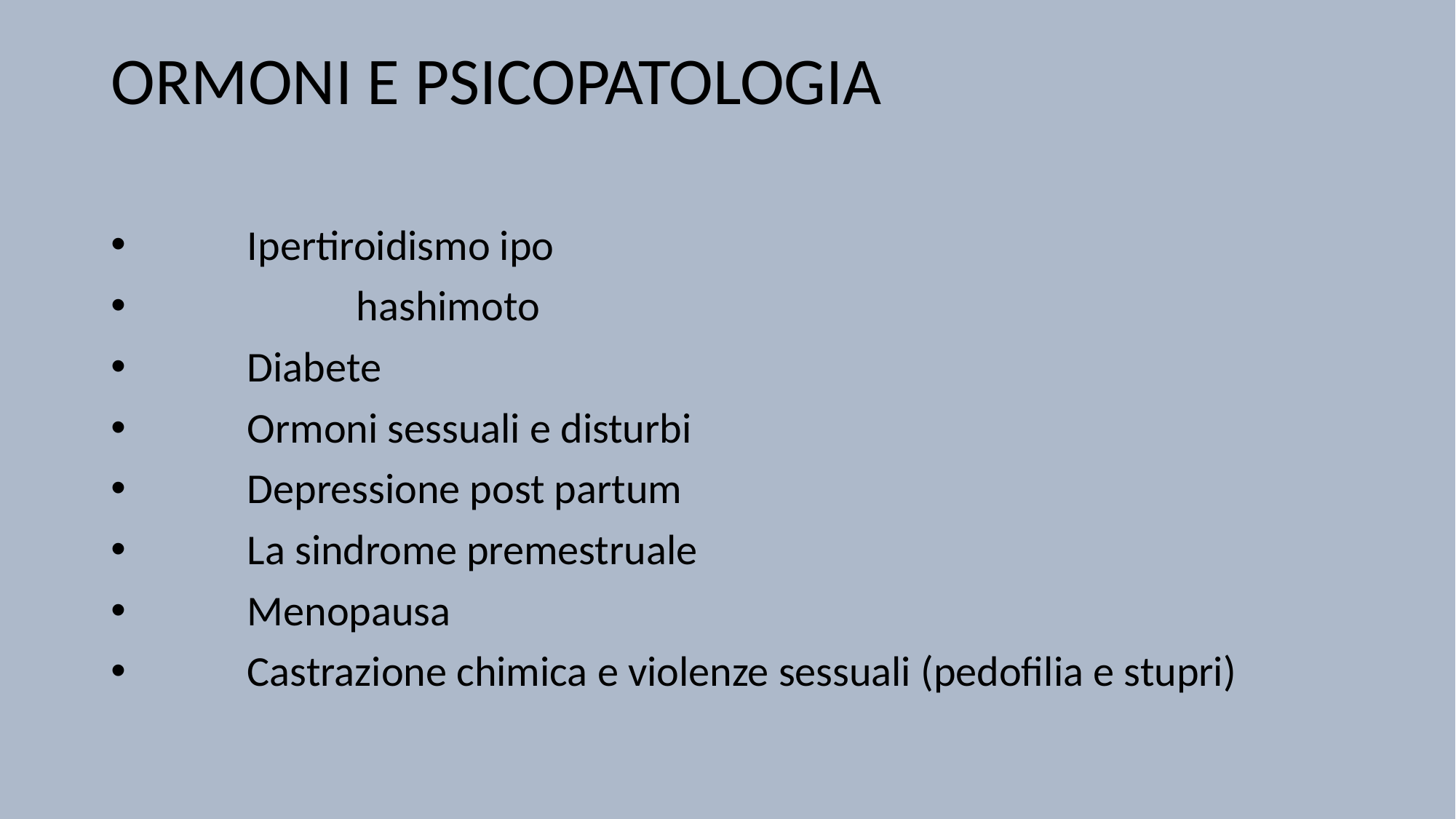

# ORMONI E PSICOPATOLOGIA
	Ipertiroidismo ipo
		hashimoto
	Diabete
	Ormoni sessuali e disturbi
	Depressione post partum
	La sindrome premestruale
	Menopausa
	Castrazione chimica e violenze sessuali (pedofilia e stupri)